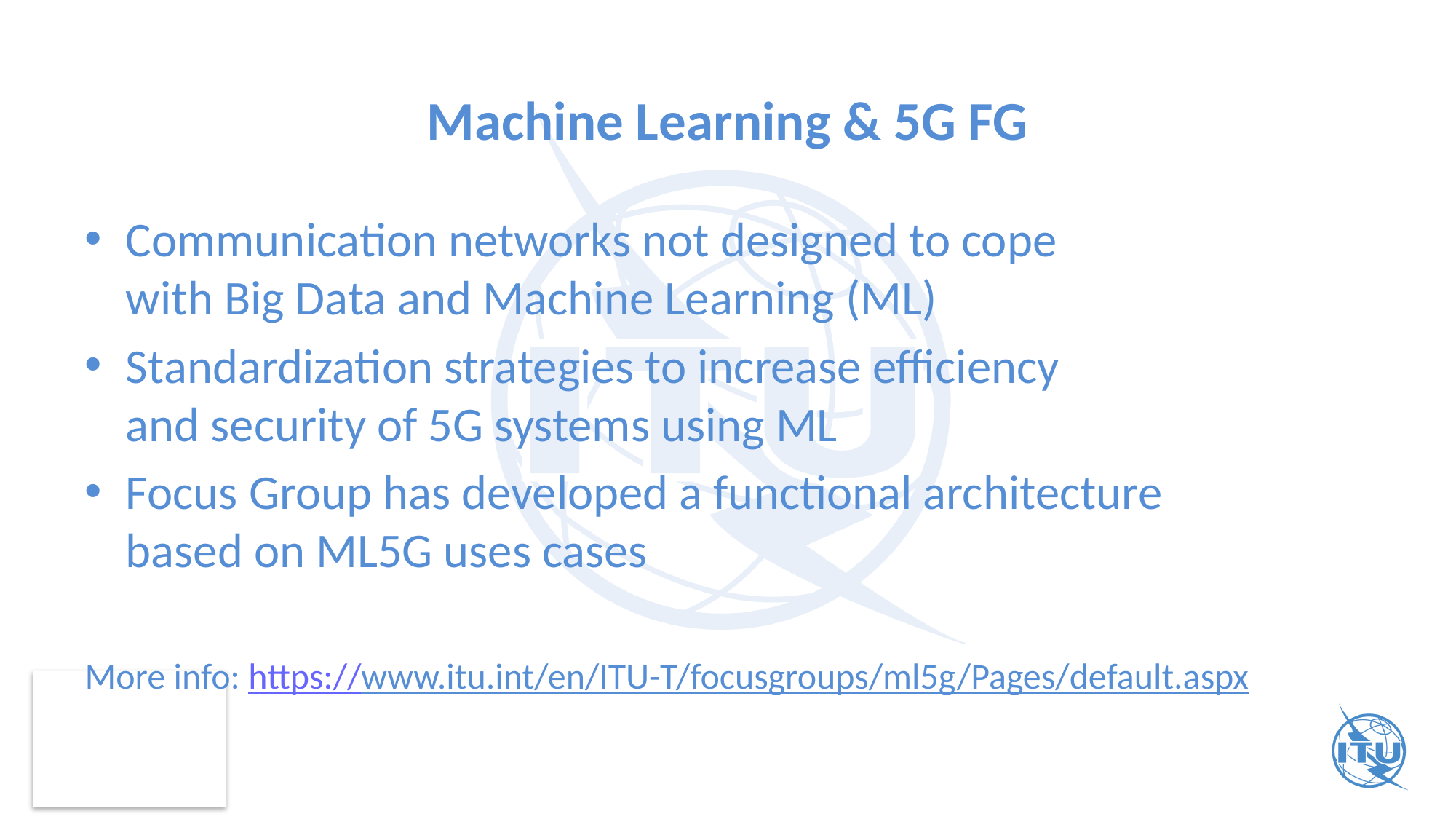

# Machine Learning & 5G FG

Communication networks not designed to cope
with Big Data and Machine Learning (ML)
Standardization strategies to increase efficiency
and security of 5G systems using ML
Focus Group has developed a functional architecture
based on ML5G uses cases

More info: https://www.itu.int/en/ITU-T/focusgroups/ml5g/Pages/default.aspx